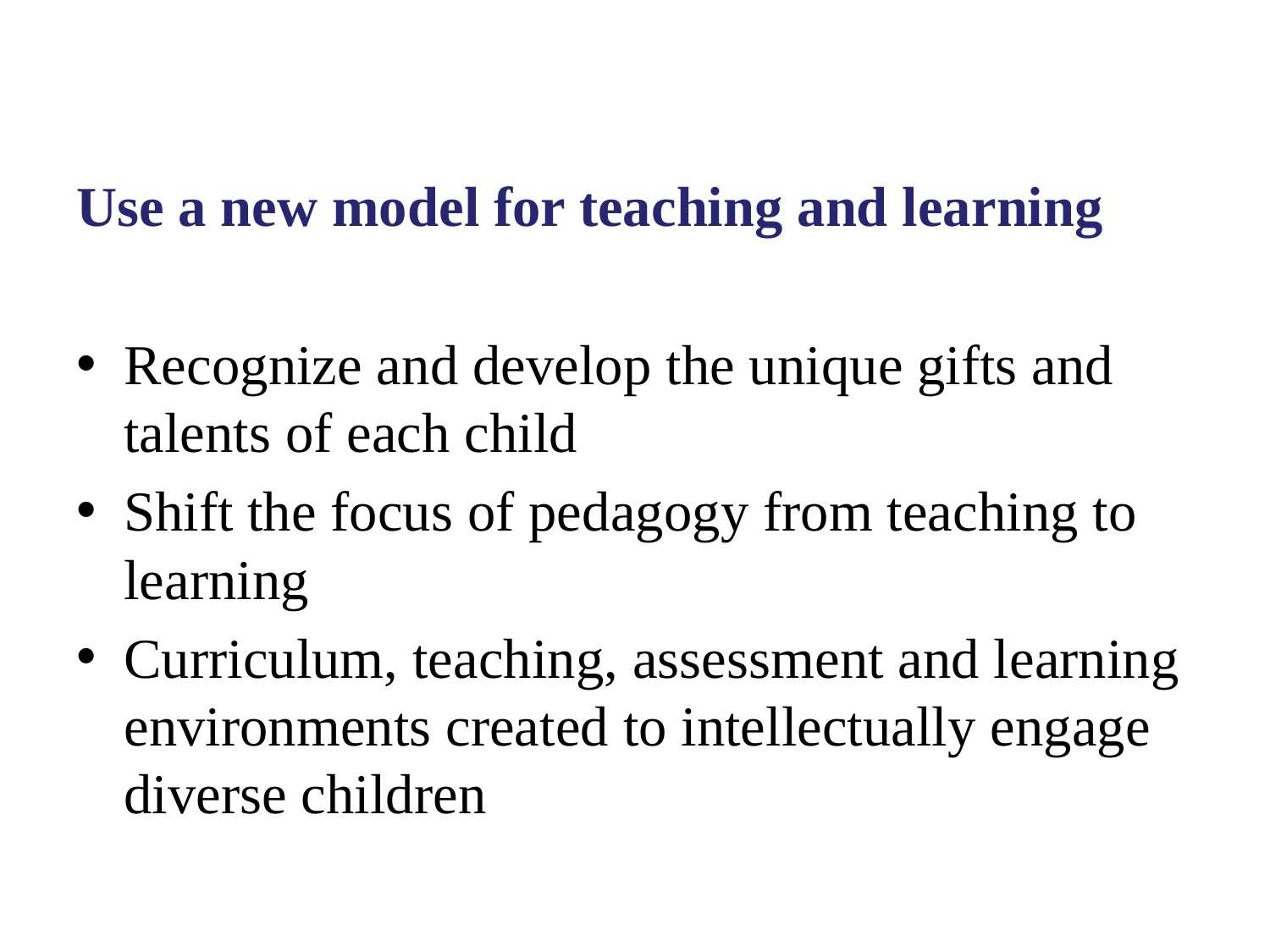

Use a new model for teaching and learning

Recognize and develop the unique gifts and talents of each child
Shift the focus of pedagogy from teaching to learning
Curriculum, teaching, assessment and learning environments created to intellectually engage diverse children